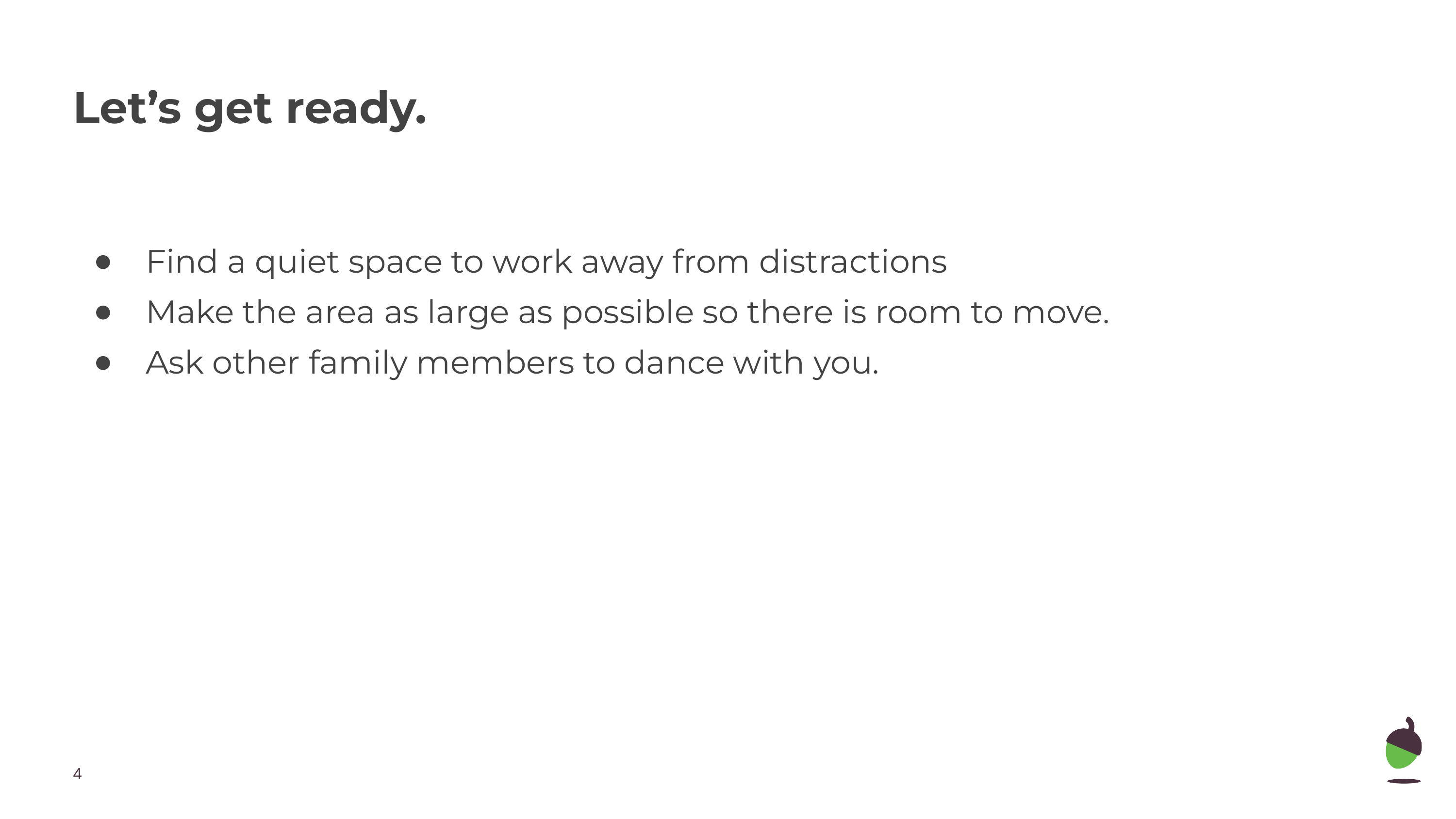

# Let’s get ready.
Find a quiet space to work away from distractions
Make the area as large as possible so there is room to move.
Ask other family members to dance with you.

4